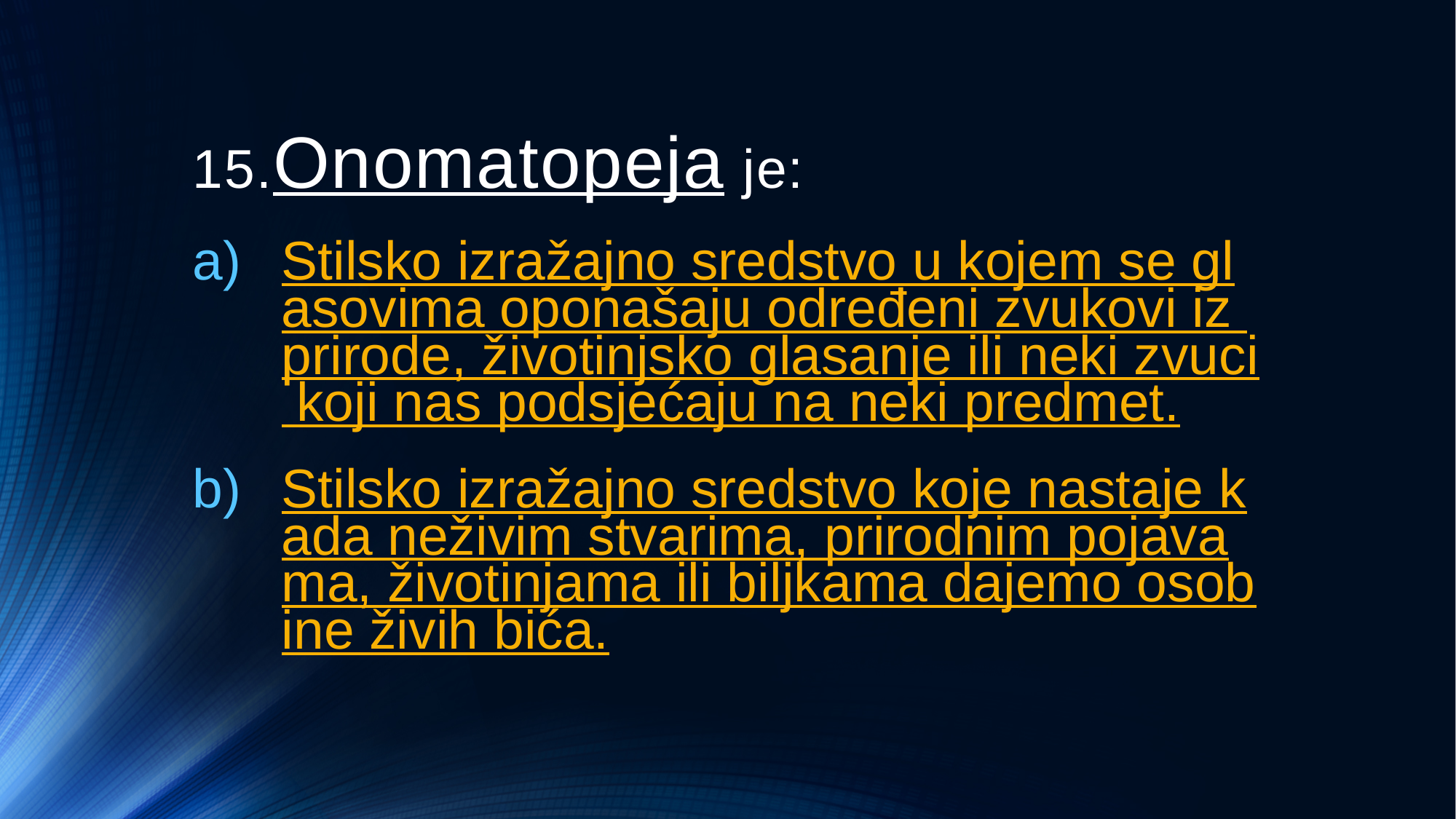

# 15.Onomatopeja je:
Stilsko izražajno sredstvo u kojem se glasovima oponašaju određeni zvukovi iz prirode, životinjsko glasanje ili neki zvuci koji nas podsjećaju na neki predmet.
Stilsko izražajno sredstvo koje nastaje kada neživim stvarima, prirodnim pojavama, životinjama ili biljkama dajemo osobine živih bića.